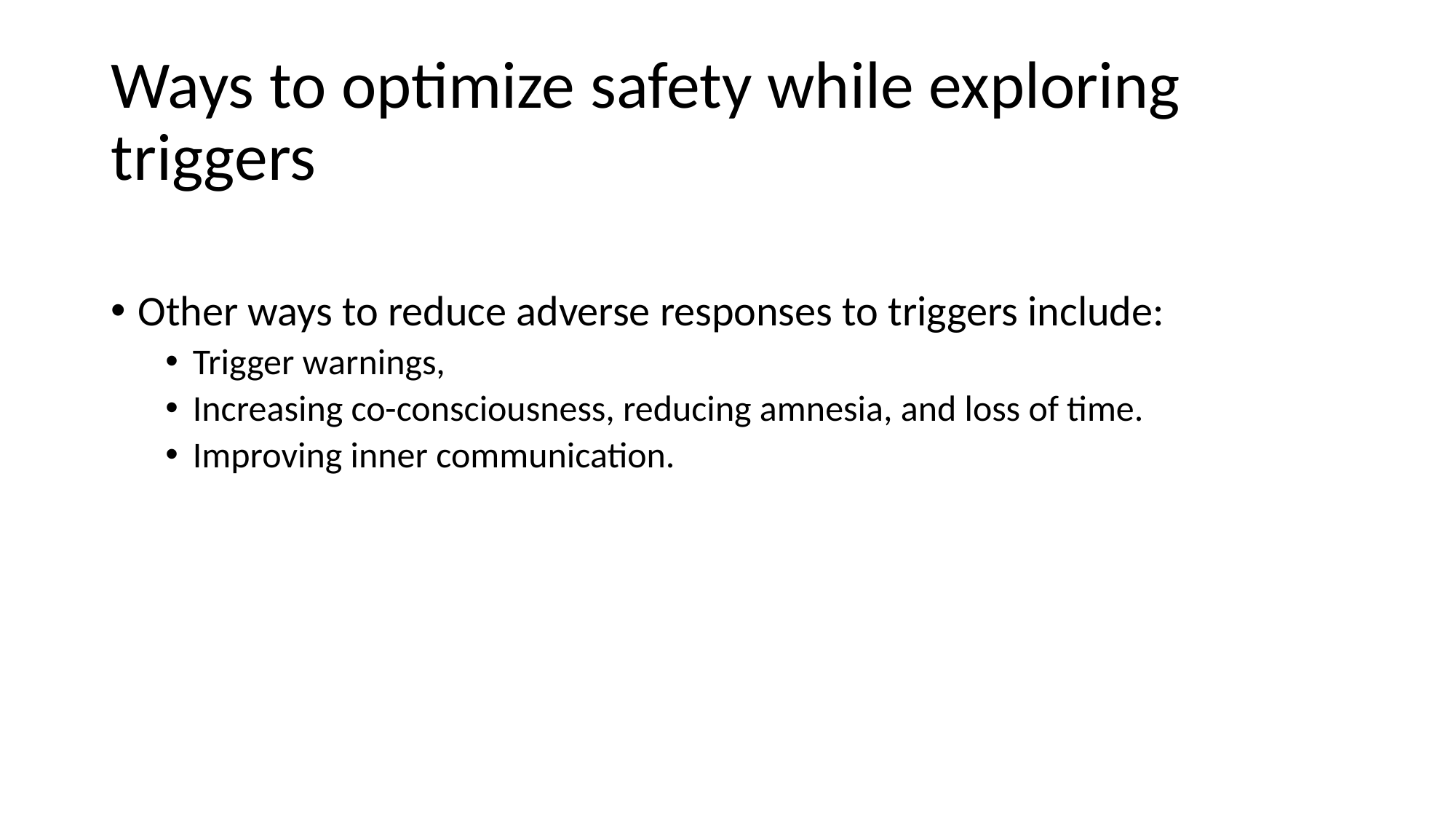

# Ways to optimize safety while exploring triggers

Other ways to reduce adverse responses to triggers include:
Trigger warnings,
Increasing co-consciousness, reducing amnesia, and loss of time.
Improving inner communication.